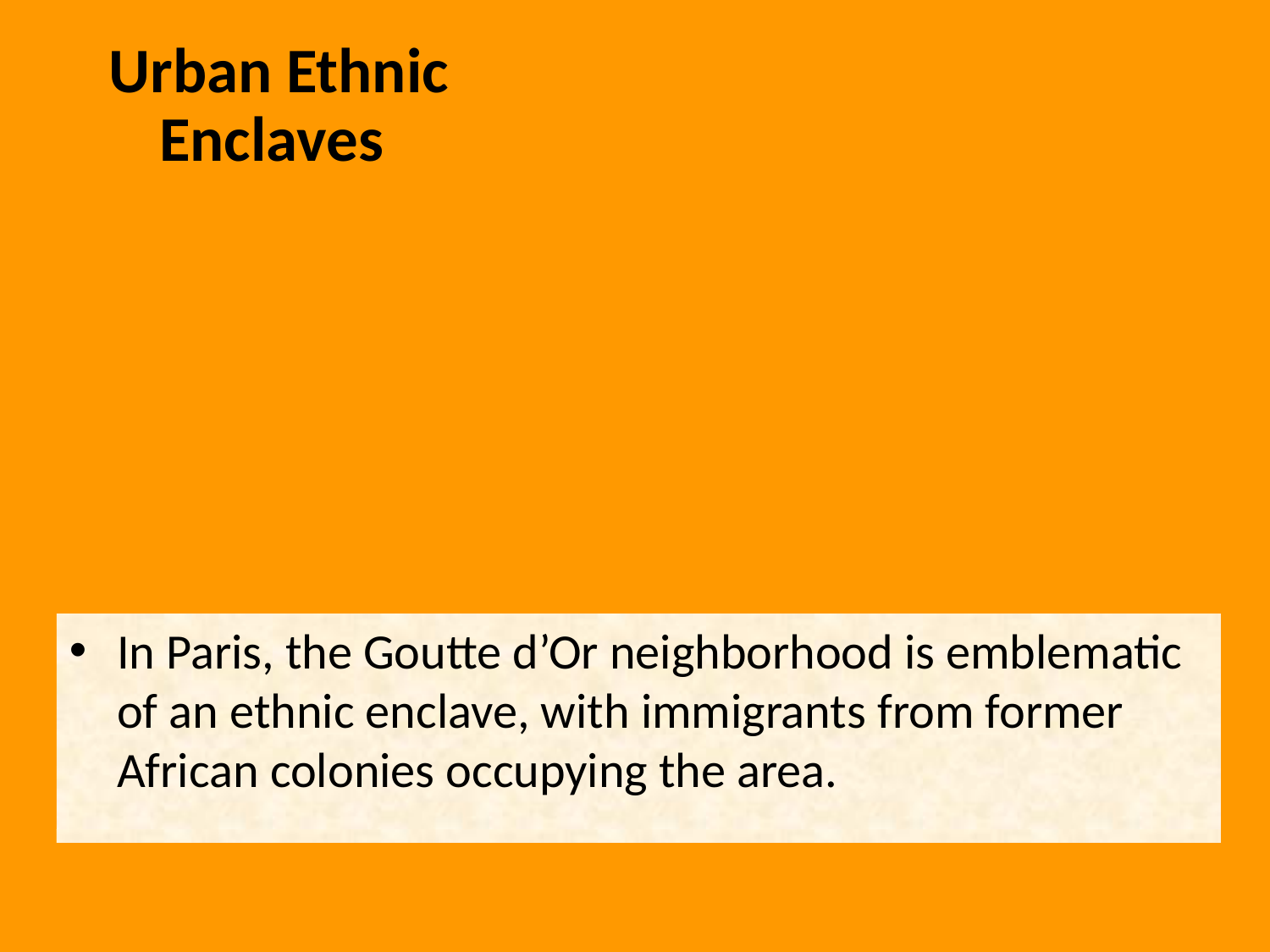

Urban Ethnic Enclaves
In Paris, the Goutte d’Or neighborhood is emblematic of an ethnic enclave, with immigrants from former African colonies occupying the area.